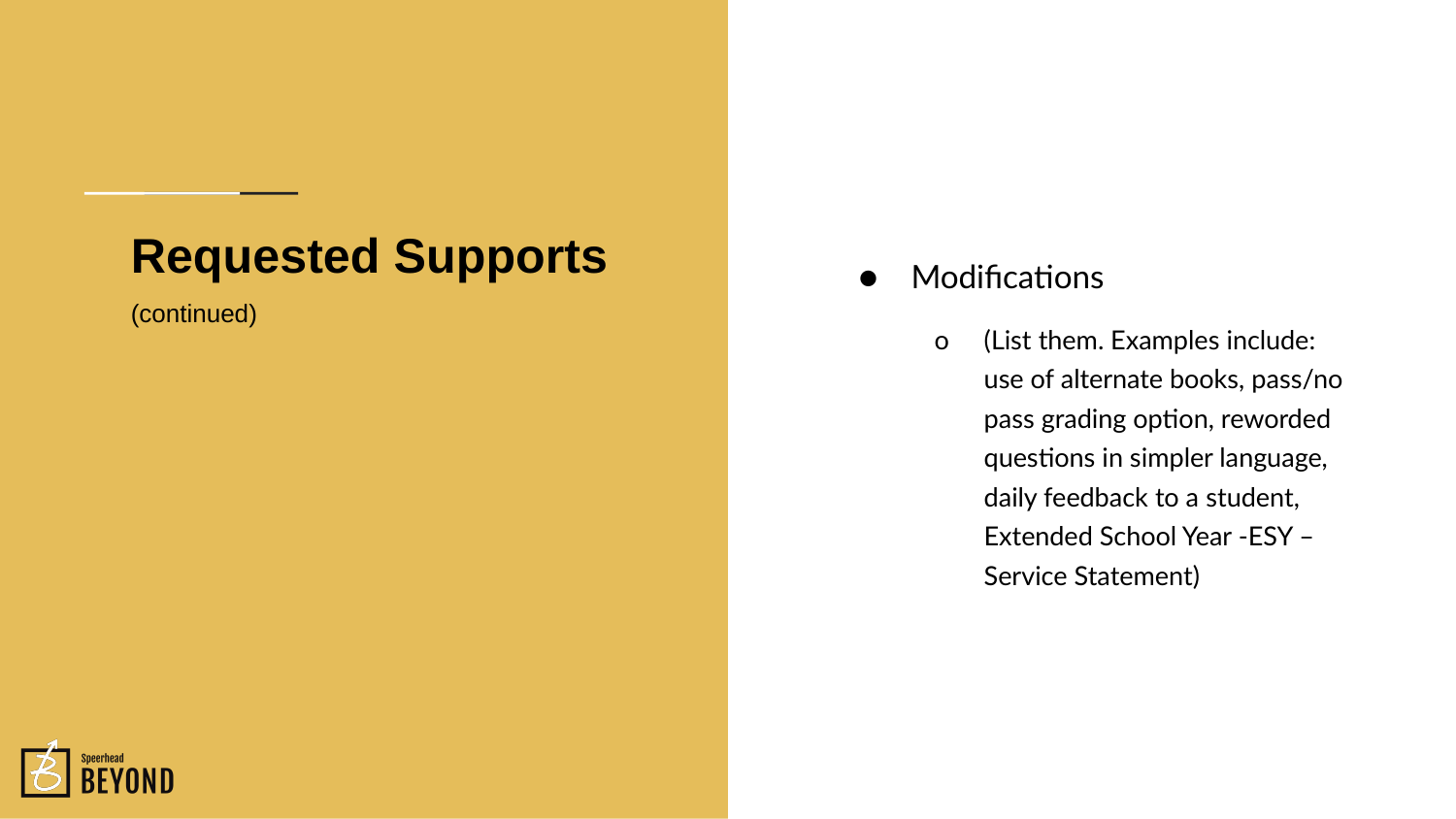

Modifications
(List them. Examples include: use of alternate books, pass/no pass grading option, reworded questions in simpler language, daily feedback to a student, Extended School Year -ESY – Service Statement)
# Requested Supports
(continued)